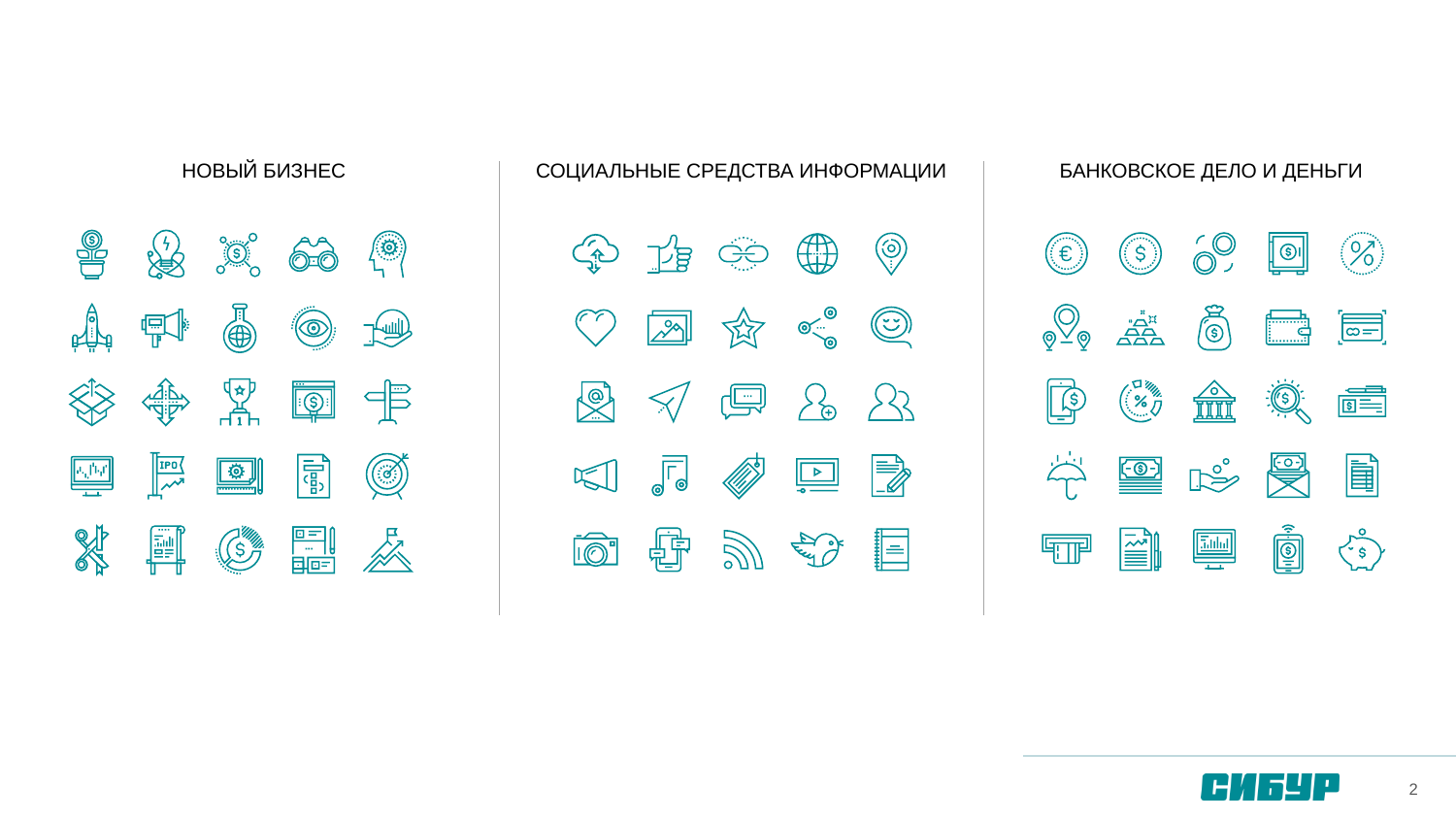

НОВЫЙ БИЗНЕС
СОЦИАЛЬНЫЕ СРЕДСТВА ИНФОРМАЦИИ
БАНКОВСКОЕ ДЕЛО И ДЕНЬГИ

2